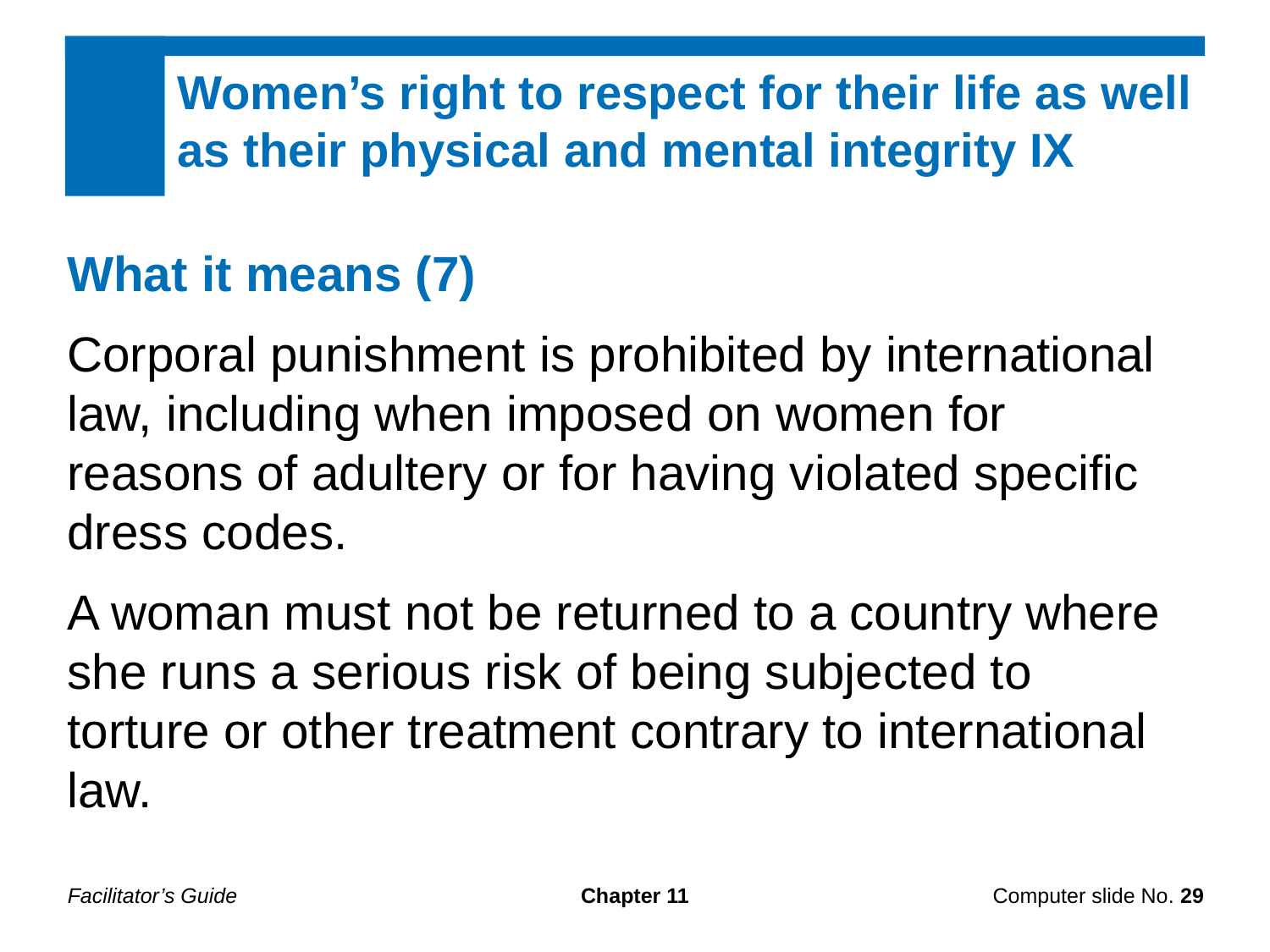

Women’s right to respect for their life as well as their physical and mental integrity IX
What it means (7)
Corporal punishment is prohibited by international law, including when imposed on women for reasons of adultery or for having violated specific dress codes.
A woman must not be returned to a country where she runs a serious risk of being subjected to torture or other treatment contrary to international law.
Facilitator’s Guide
Chapter 11
Computer slide No. 29